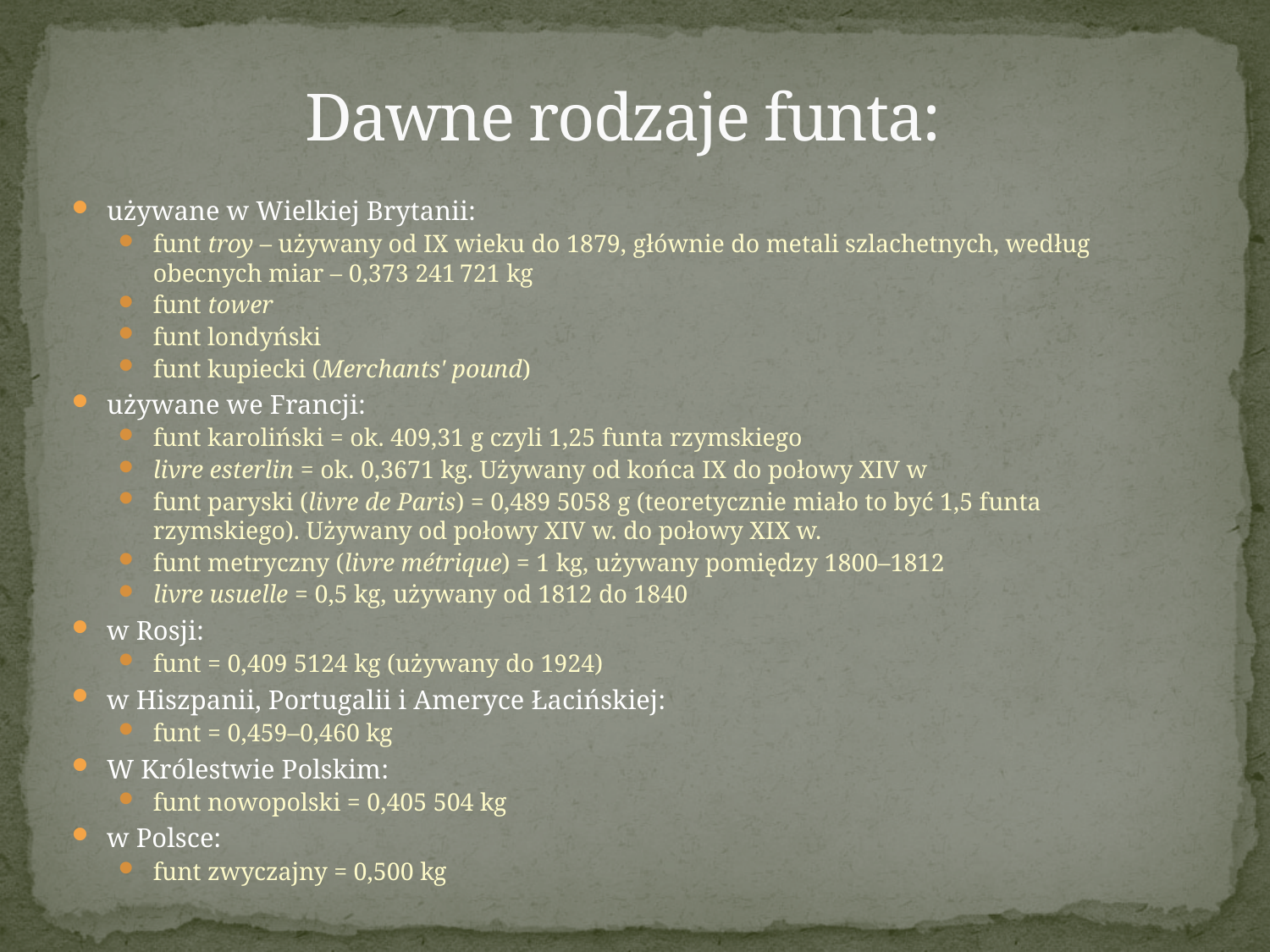

# Dawne rodzaje funta:
używane w Wielkiej Brytanii:
funt troy – używany od IX wieku do 1879, głównie do metali szlachetnych, według obecnych miar – 0,373 241 721 kg
funt tower
funt londyński
funt kupiecki (Merchants' pound)
używane we Francji:
funt karoliński = ok. 409,31 g czyli 1,25 funta rzymskiego
livre esterlin = ok. 0,3671 kg. Używany od końca IX do połowy XIV w
funt paryski (livre de Paris) = 0,489 5058 g (teoretycznie miało to być 1,5 funta rzymskiego). Używany od połowy XIV w. do połowy XIX w.
funt metryczny (livre métrique) = 1 kg, używany pomiędzy 1800–1812
livre usuelle = 0,5 kg, używany od 1812 do 1840
w Rosji:
funt = 0,409 5124 kg (używany do 1924)
w Hiszpanii, Portugalii i Ameryce Łacińskiej:
funt = 0,459–0,460 kg
W Królestwie Polskim:
funt nowopolski = 0,405 504 kg
w Polsce:
funt zwyczajny = 0,500 kg